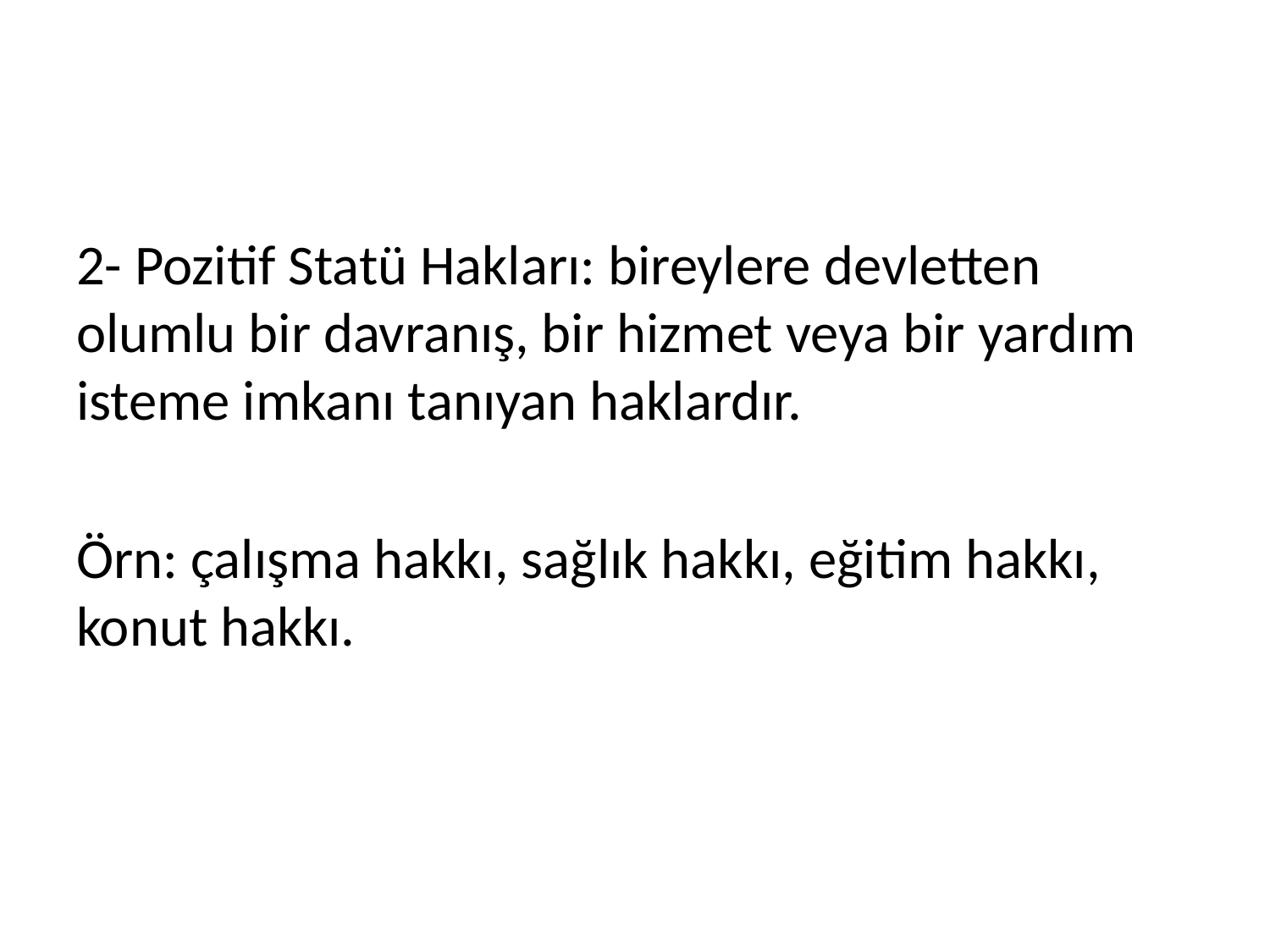

#
2- Pozitif Statü Hakları: bireylere devletten olumlu bir davranış, bir hizmet veya bir yardım isteme imkanı tanıyan haklardır.

Örn: çalışma hakkı, sağlık hakkı, eğitim hakkı, konut hakkı.